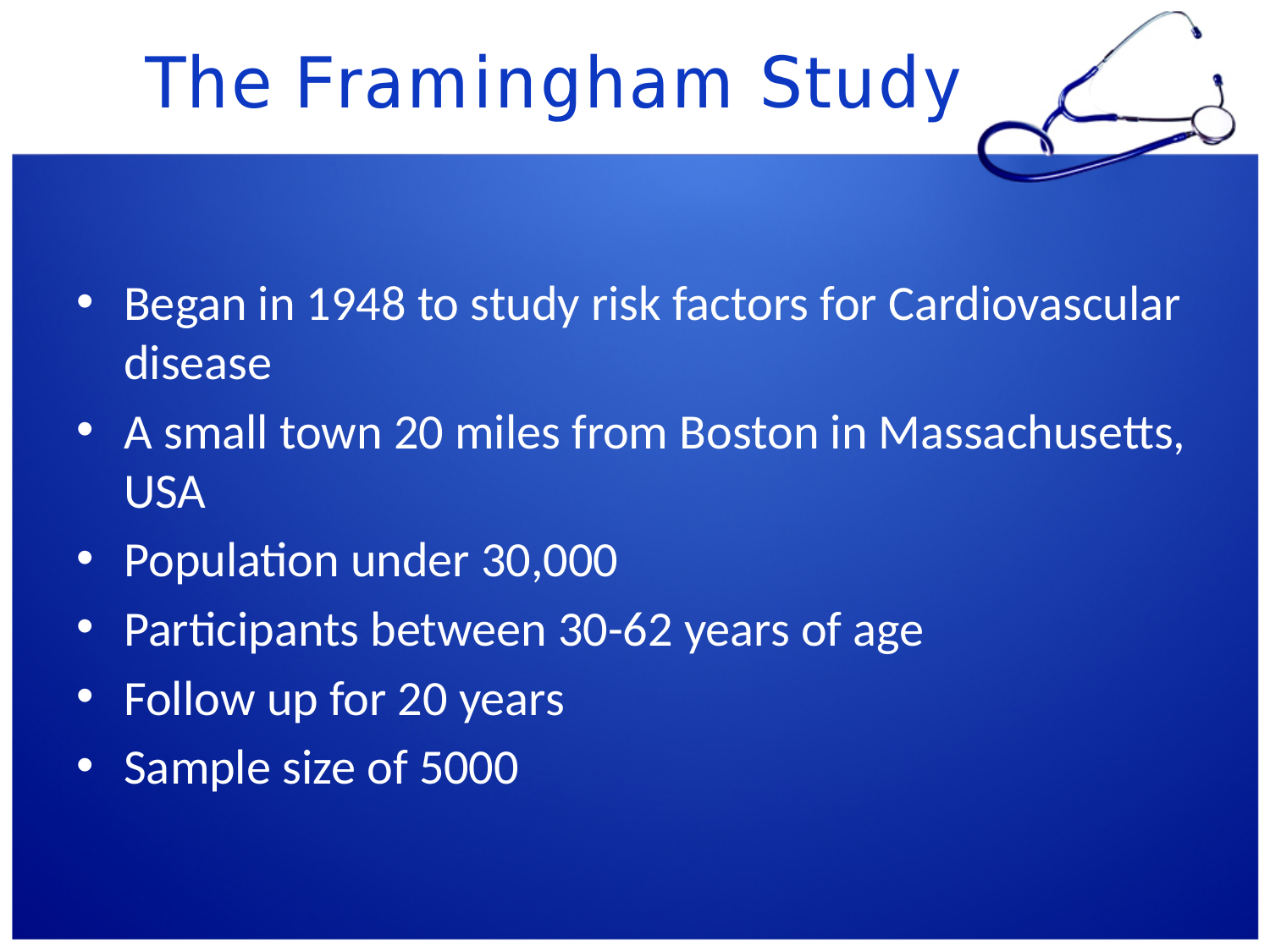

# The Framingham Study
Began in 1948 to study risk factors for Cardiovascular disease
A small town 20 miles from Boston in Massachusetts, USA
Population under 30,000
Participants between 30-62 years of age
Follow up for 20 years
Sample size of 5000